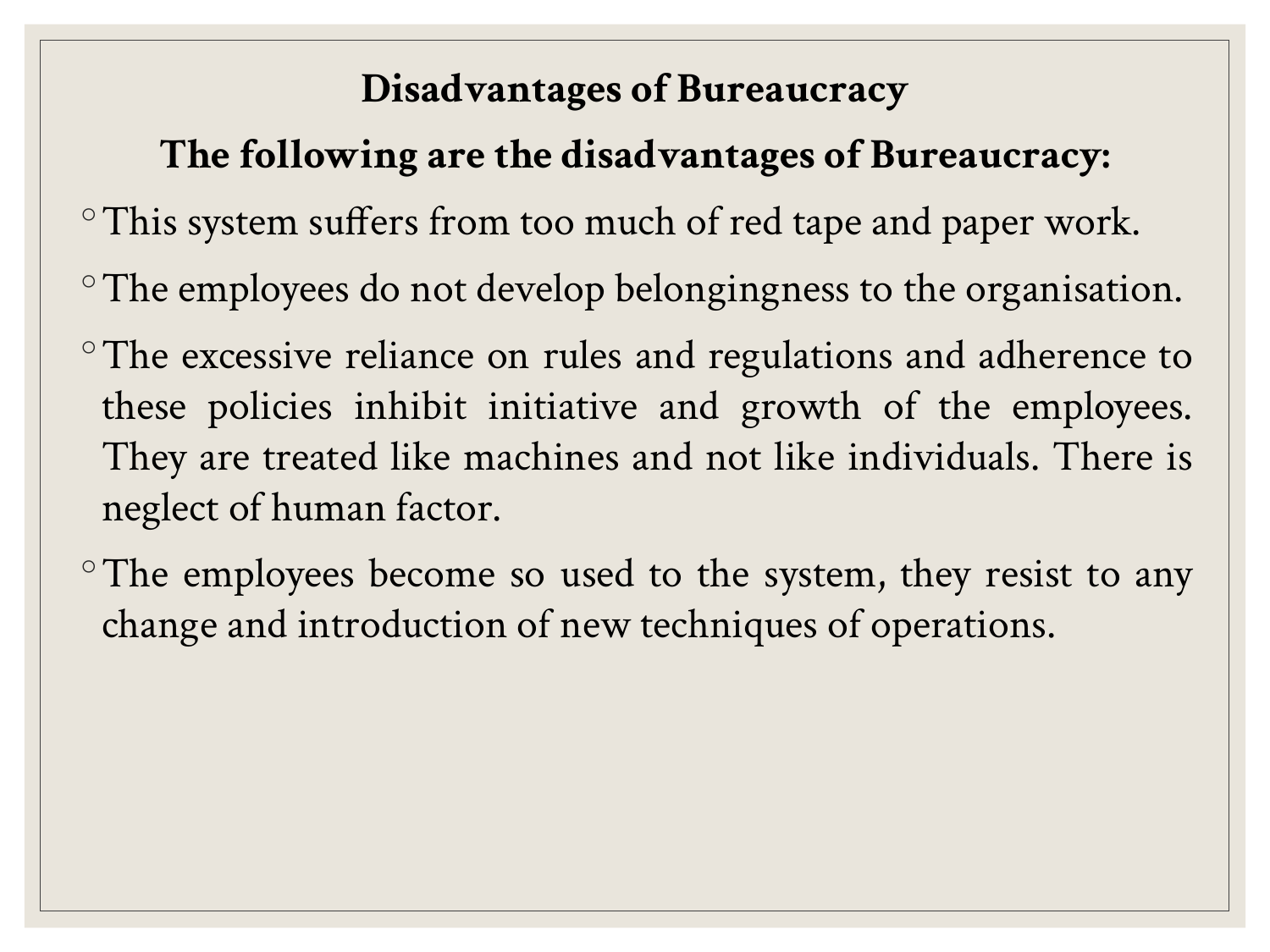

Disadvantages of Bureaucracy
The following are the disadvantages of Bureaucracy:
This system suffers from too much of red tape and paper work.
The employees do not develop belongingness to the organisation.
The excessive reliance on rules and regulations and adherence to these policies inhibit initiative and growth of the employees. They are treated like machines and not like individuals. There is neglect of human factor.
The employees become so used to the system, they resist to any change and introduction of new techniques of operations.